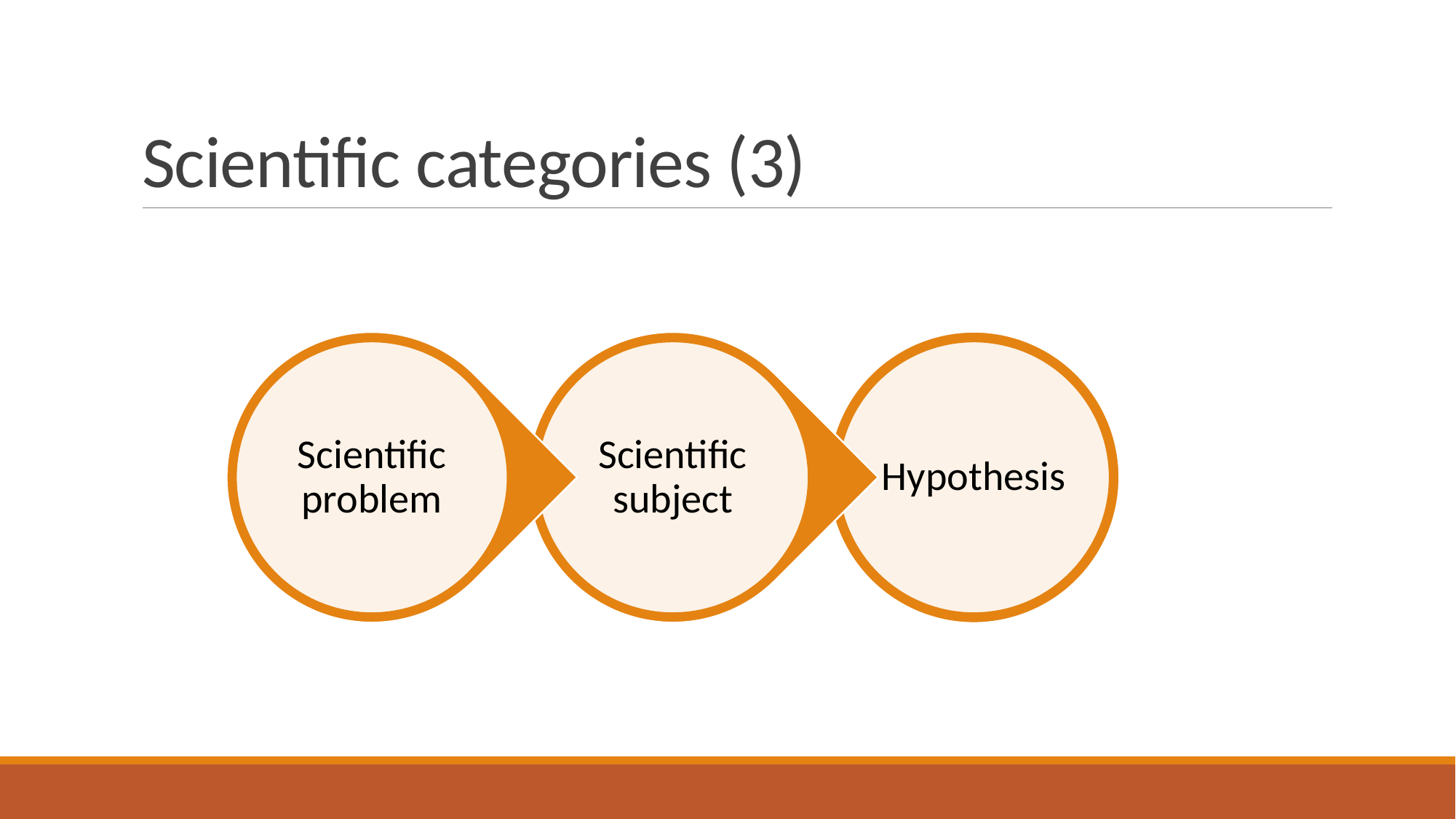

# Scientific categories (3)
Hypothesis
Scientific subject
Scientific problem